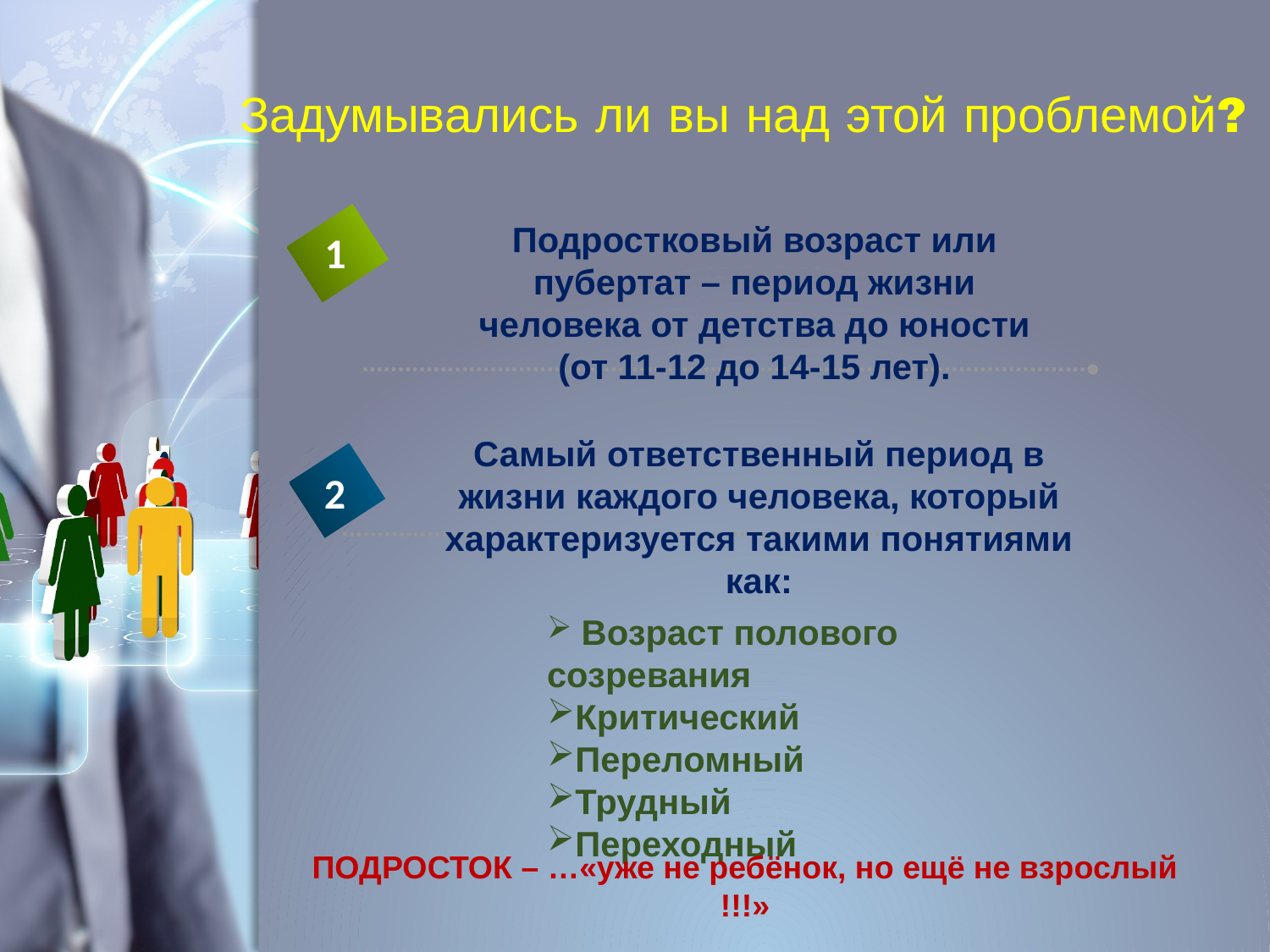

# Задумывались ли вы над этой проблемой?
Подростковый возраст или пубертат – период жизни
 человека от детства до юности
(от 11-12 до 14-15 лет).

1

Самый ответственный период в жизни каждого человека, который
характеризуется такими понятиями как:

2

 Возраст полового созревания
Критический
Переломный
Трудный
Переходный
ПОДРОСТОК – …«уже не ребёнок, но ещё не взрослый !!!»